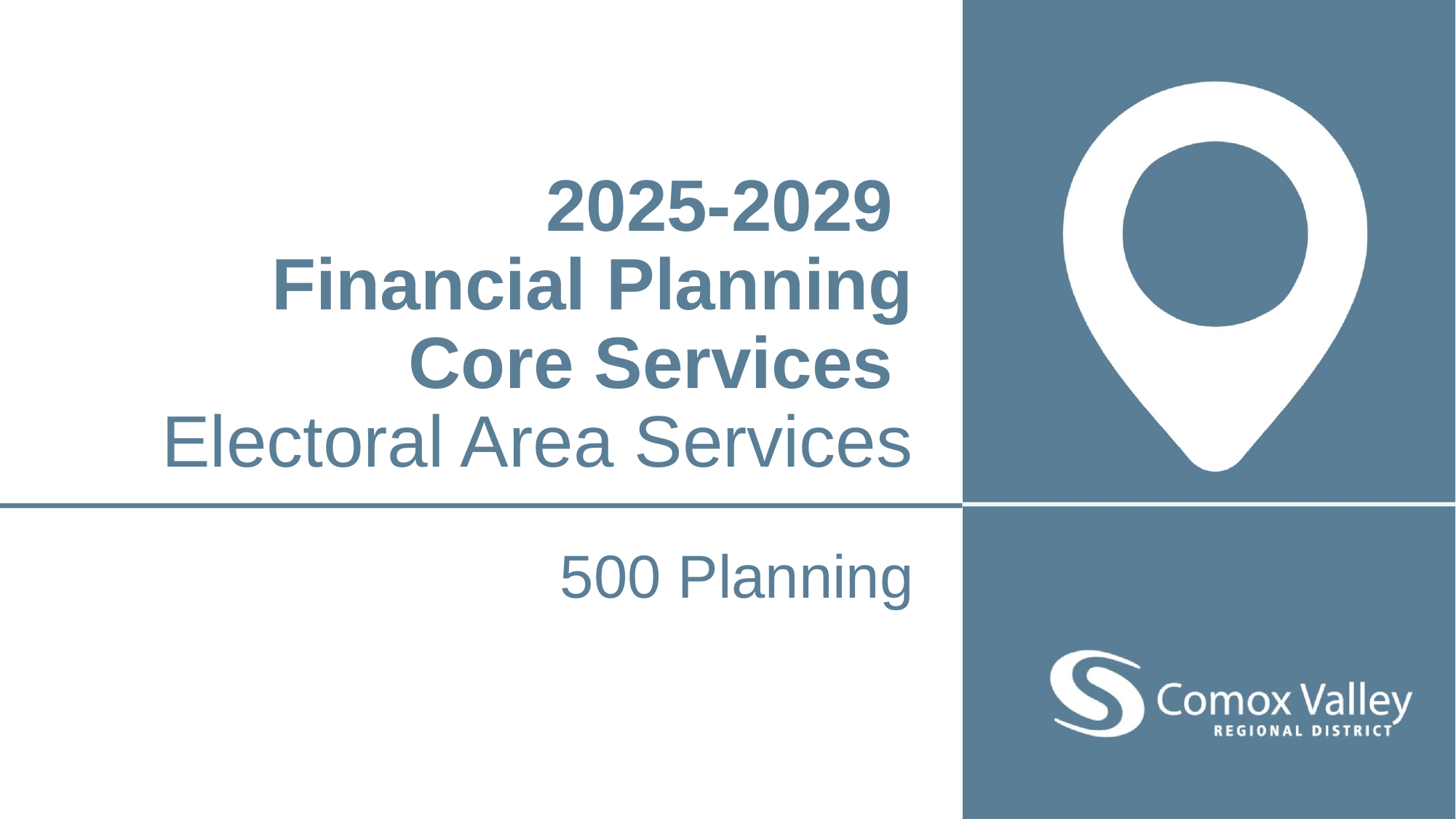

2025-2029
Financial Planning​
Core Services
Electoral Area Services
500 Planning